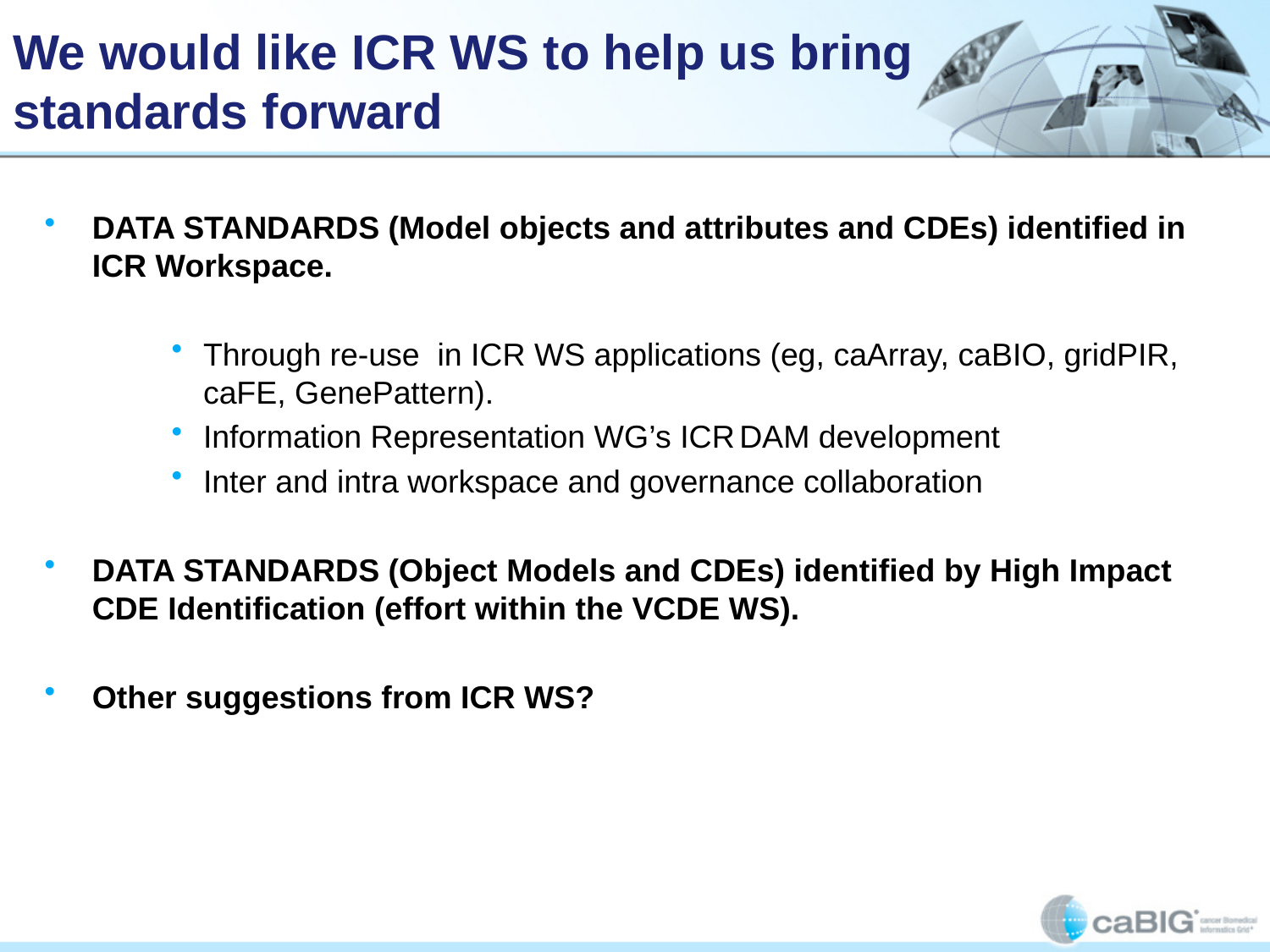

# We would like ICR WS to help us bring standards forward
DATA STANDARDS (Model objects and attributes and CDEs) identified in ICR Workspace.

Through re-use  in ICR WS applications (eg, caArray, caBIO, gridPIR, caFE, GenePattern).
Information Representation WG’s ICR DAM development
Inter and intra workspace and governance collaboration

DATA STANDARDS (Object Models and CDEs) identified by High Impact CDE Identification (effort within the VCDE WS).

Other suggestions from ICR WS?